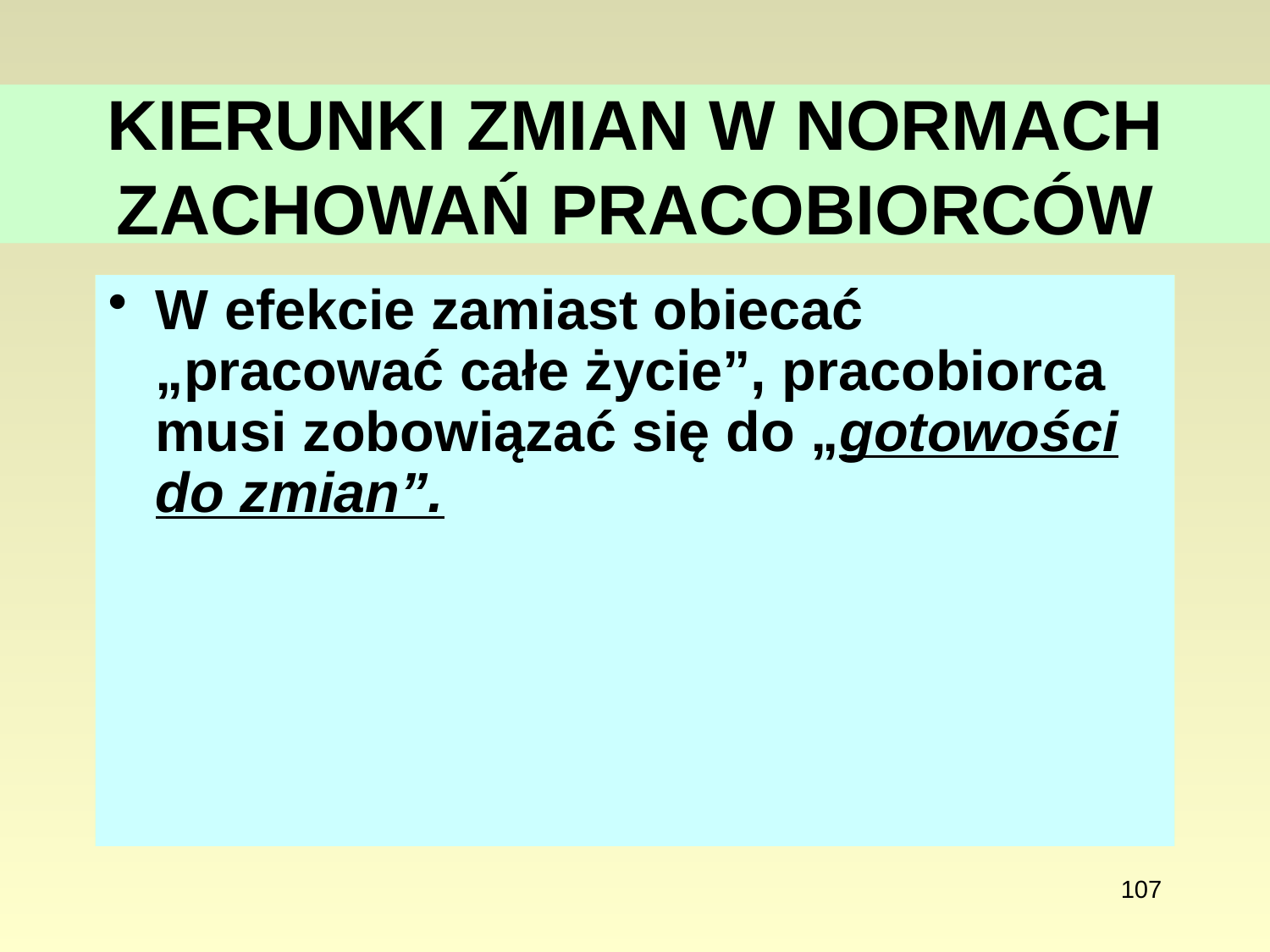

# KIERUNKI ZMIAN W NORMACH ZACHOWAŃ PRACOBIORCÓW
Obecnie obowiązkiem pracobiorcy jest wziąć na siebie aktywną rolę w zapewnieniu przyszłości, kariery i rozwoju.
W efekcie zamiast obiecać „pracować całe życie”, pracobiorca musi zobowiązać się do „gotowości do zmian”.
107